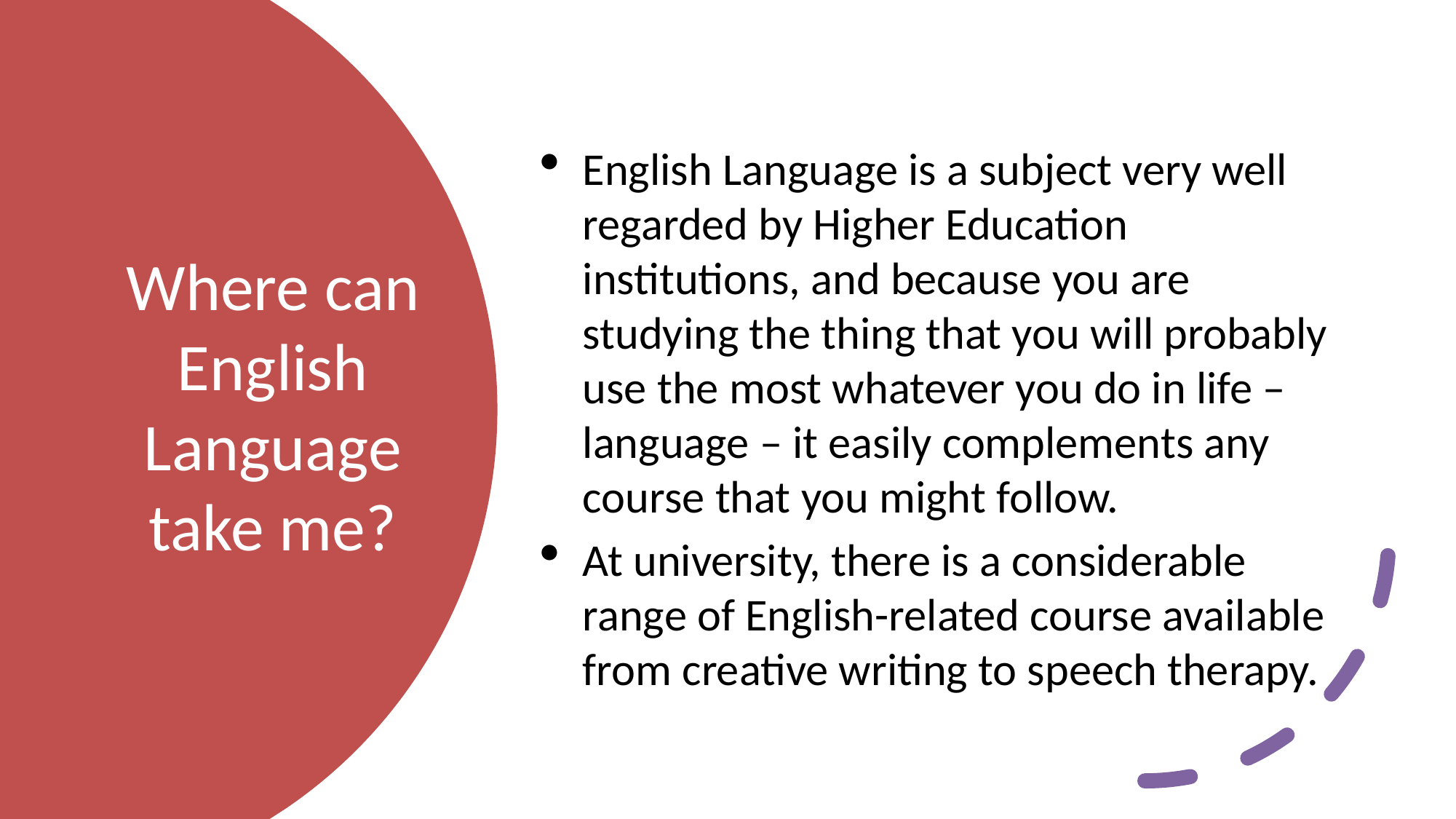

English Language is a subject very well regarded by Higher Education institutions, and because you are studying the thing that you will probably use the most whatever you do in life – language – it easily complements any course that you might follow.
At university, there is a considerable range of English-related course available from creative writing to speech therapy.

# Where can English Language take me?